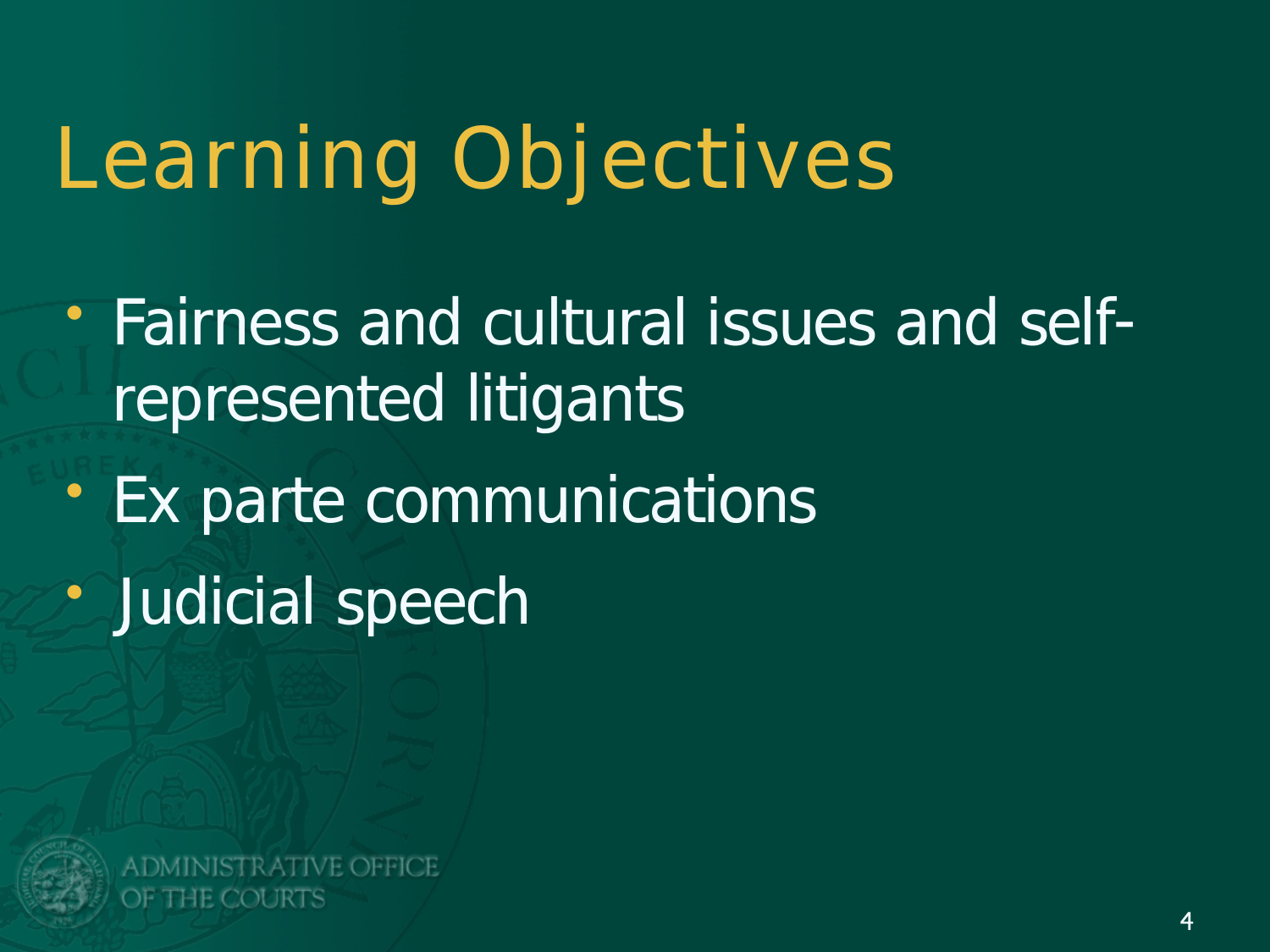

# Learning Objectives
Fairness and cultural issues and self-represented litigants
Ex parte communications
Judicial speech
4